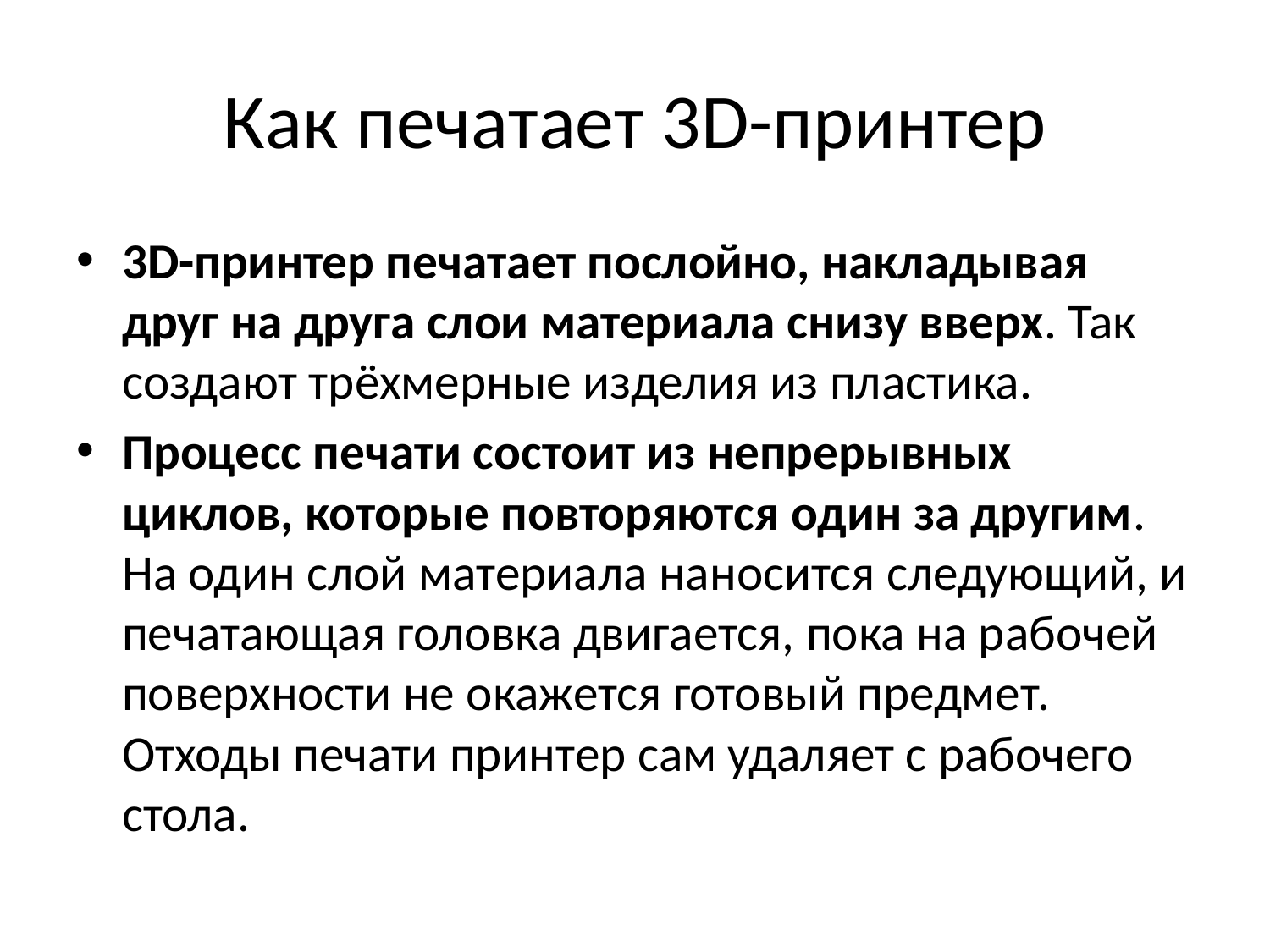

# Как печатает 3D-принтер
3D-принтер печатает послойно, накладывая друг на друга слои материала снизу вверх. Так создают трёхмерные изделия из пластика.
Процесс печати состоит из непрерывных циклов, которые повторяются один за другим. На один слой материала наносится следующий, и печатающая головка двигается, пока на рабочей поверхности не окажется готовый предмет. Отходы печати принтер сам удаляет с рабочего стола.